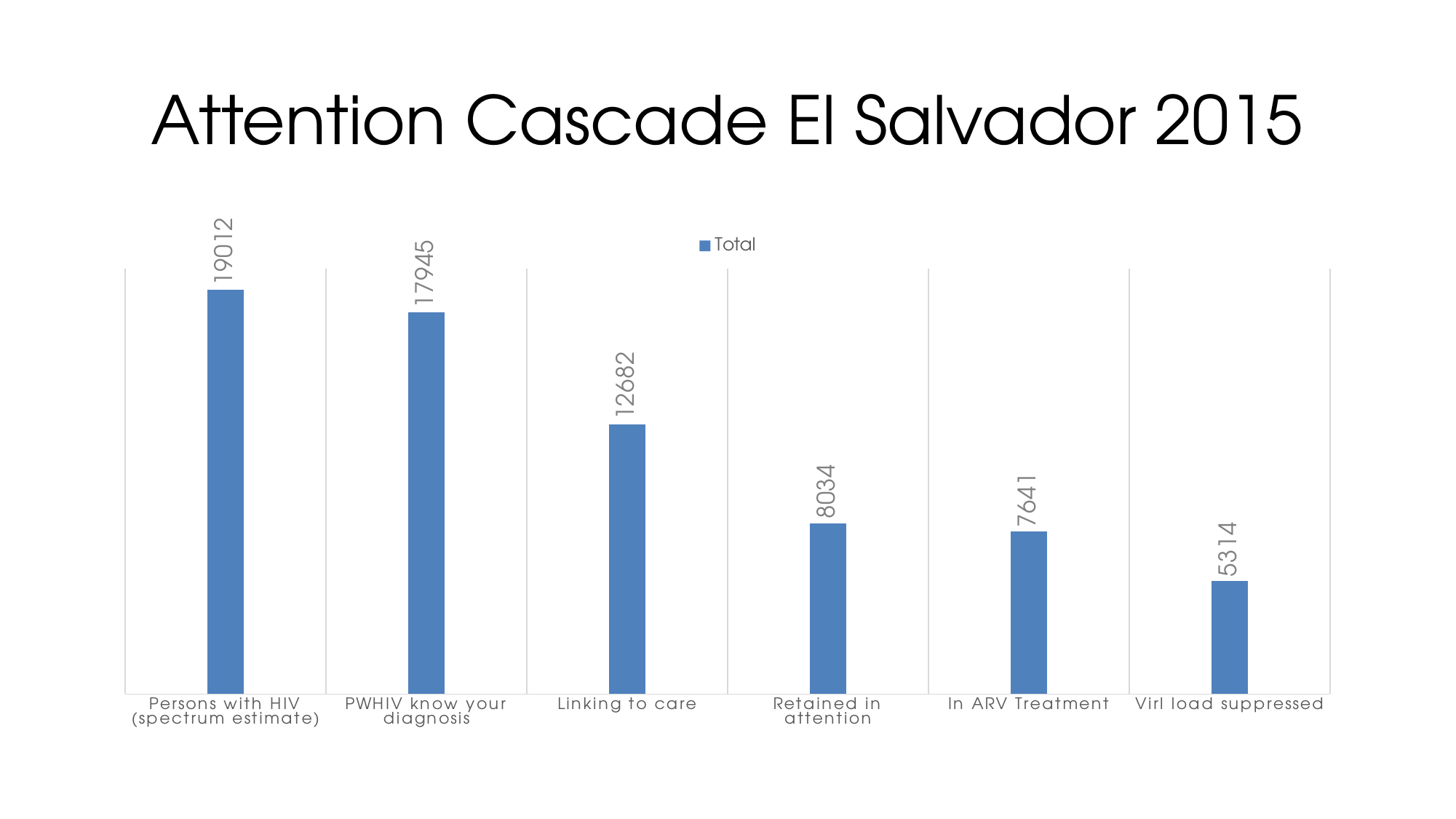

# Attention Cascade El Salvador 2015

### Chart

| Category | Total |
|---|---|
| Persons with HIV (spectrum estimate) | 19012.0 |
| PWHIV know your diagnosis | 17945.0 |
| Linking to care | 12682.0 |
| Retained in attention | 8034.0 |
| In ARV Treatment | 7641.0 |
| Virl load suppressed | 5314.0 |